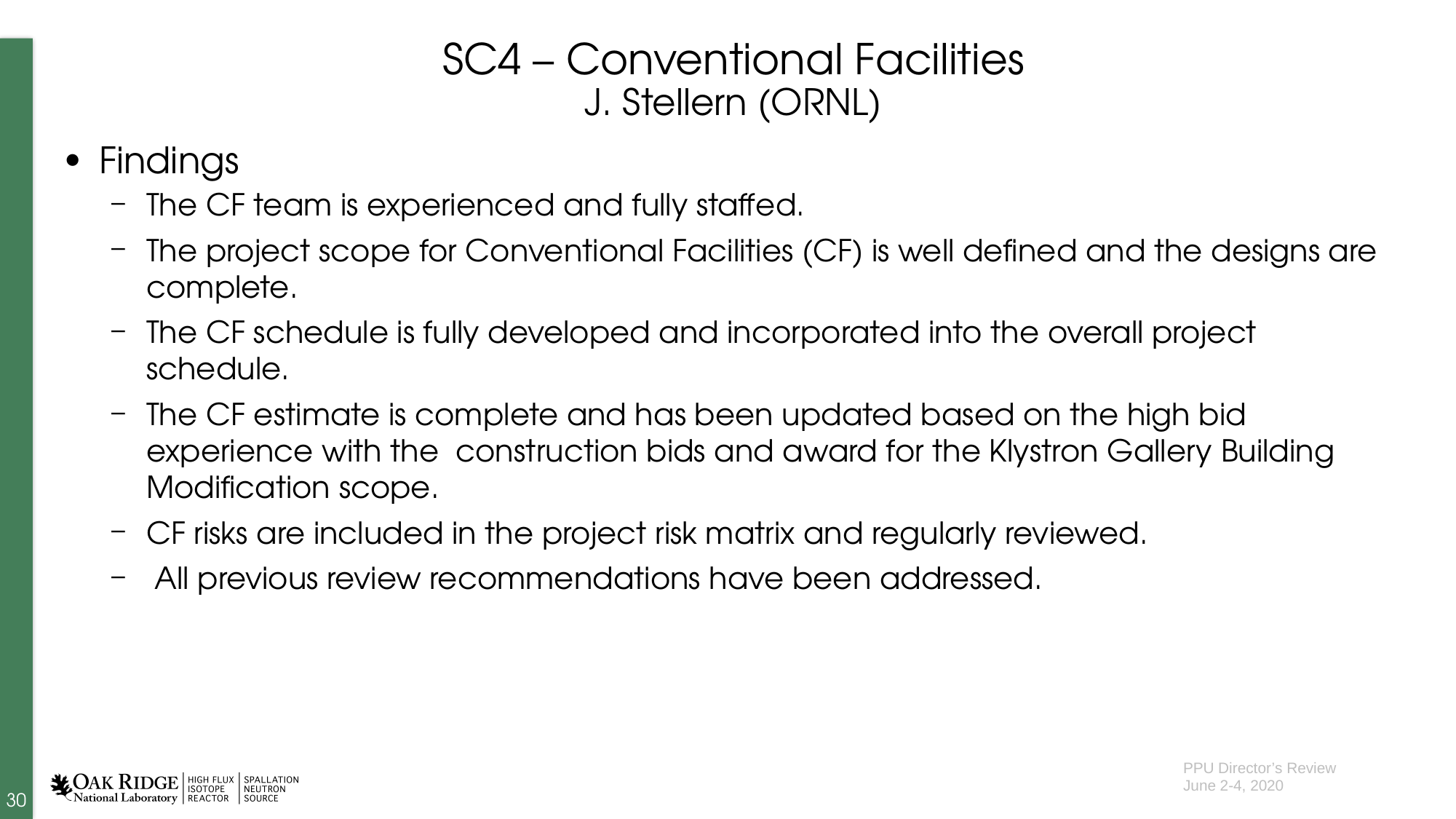

# SC4 – Conventional Facilities J. Stellern (ORNL)
Findings
The CF team is experienced and fully staffed.
The project scope for Conventional Facilities (CF) is well defined and the designs are complete.
The CF schedule is fully developed and incorporated into the overall project schedule.
The CF estimate is complete and has been updated based on the high bid experience with the  construction bids and award for the Klystron Gallery Building Modification scope.
CF risks are included in the project risk matrix and regularly reviewed.
 All previous review recommendations have been addressed.